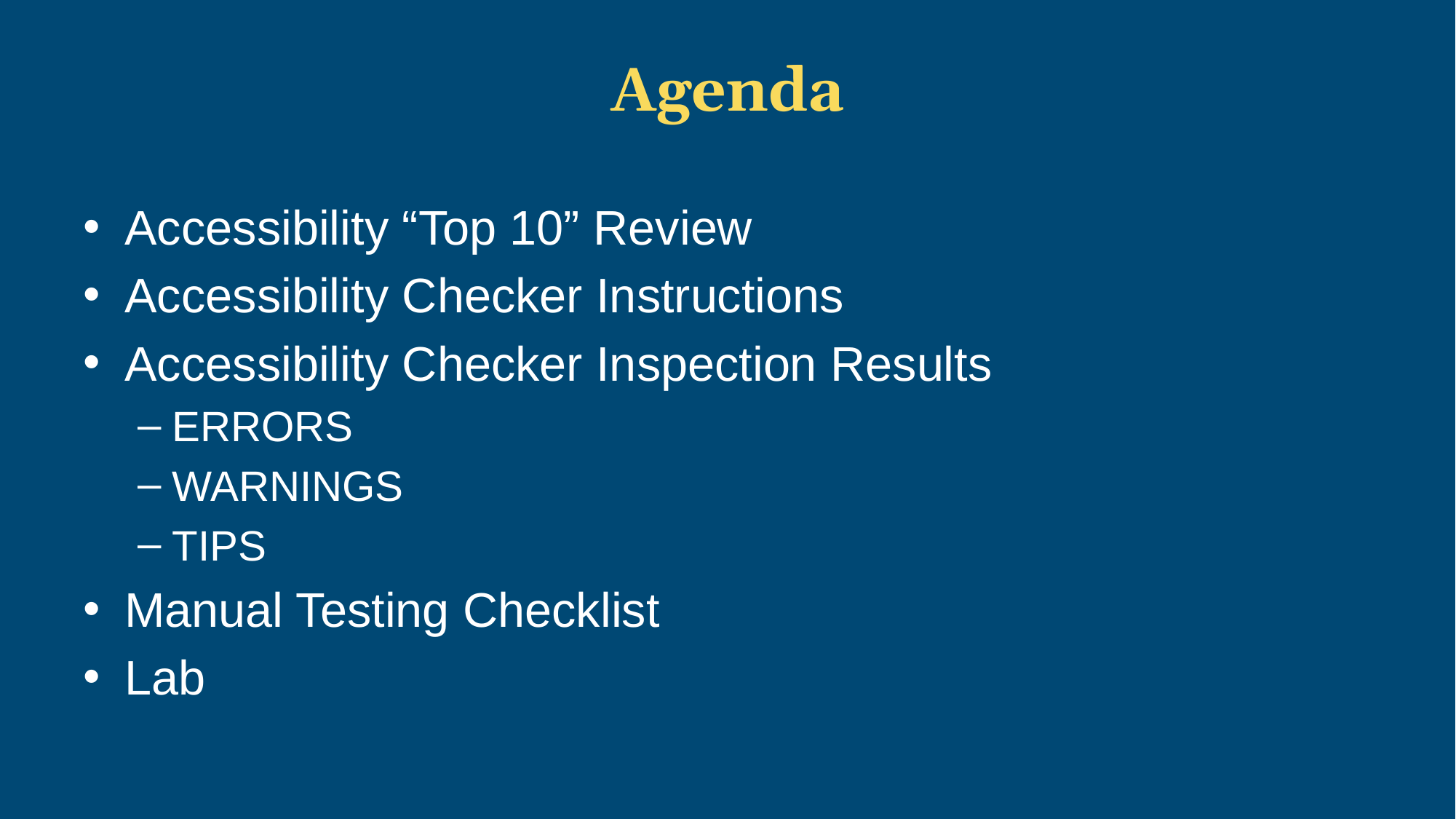

# Agenda
Accessibility “Top 10” Review
Accessibility Checker Instructions
Accessibility Checker Inspection Results
ERRORS
WARNINGS
TIPS
Manual Testing Checklist
Lab